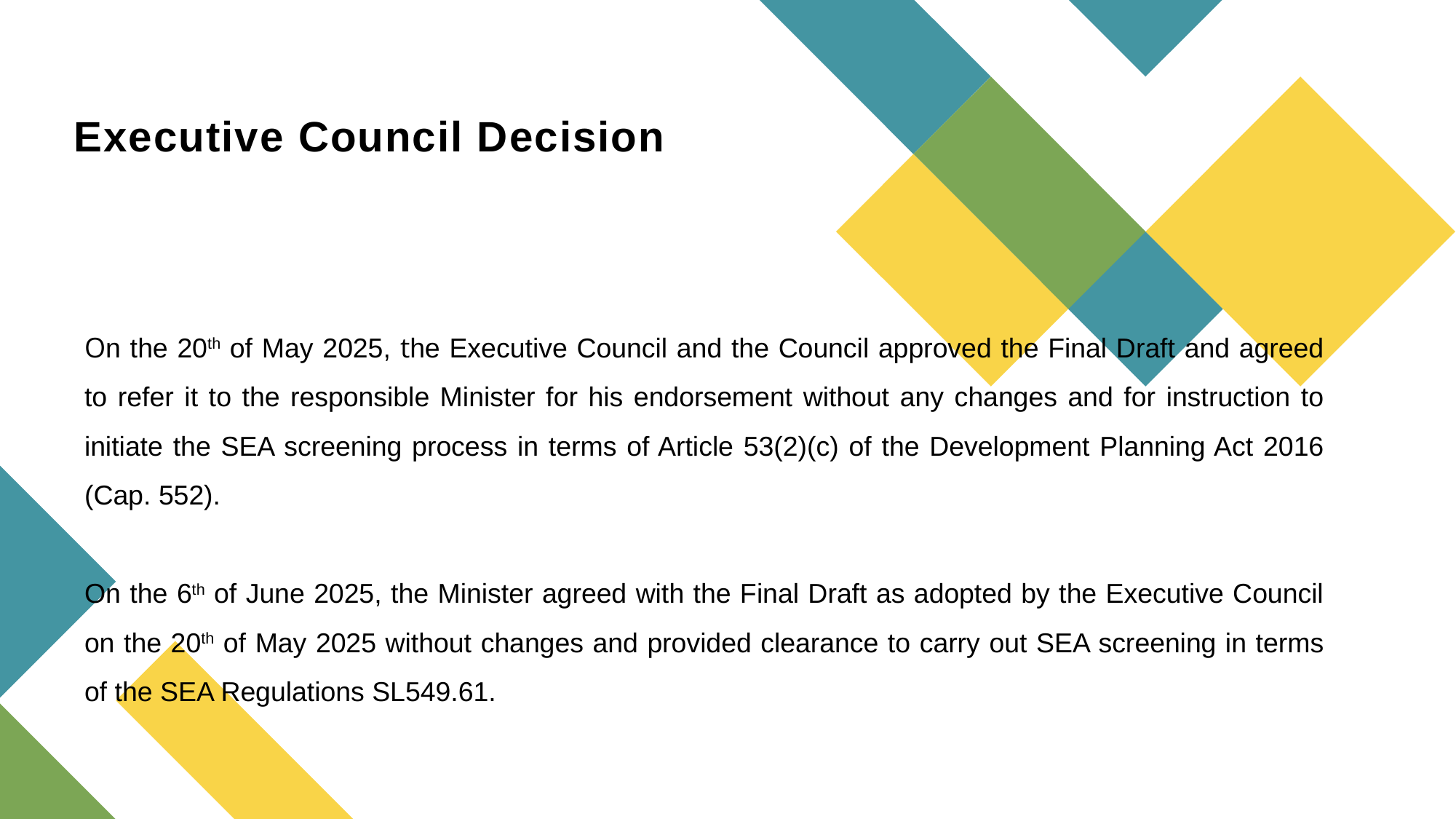

# Executive Council Decision
                               
On the 20th of May 2025, the Executive Council and the Council approved the Final Draft and agreed to refer it to the responsible Minister for his endorsement without any changes and for instruction to initiate the SEA screening process in terms of Article 53(2)(c) of the Development Planning Act 2016 (Cap. 552).

On the 6th of June 2025, the Minister agreed with the Final Draft as adopted by the Executive Council on the 20th of May 2025 without changes and provided clearance to carry out SEA screening in terms of the SEA Regulations SL549.61.